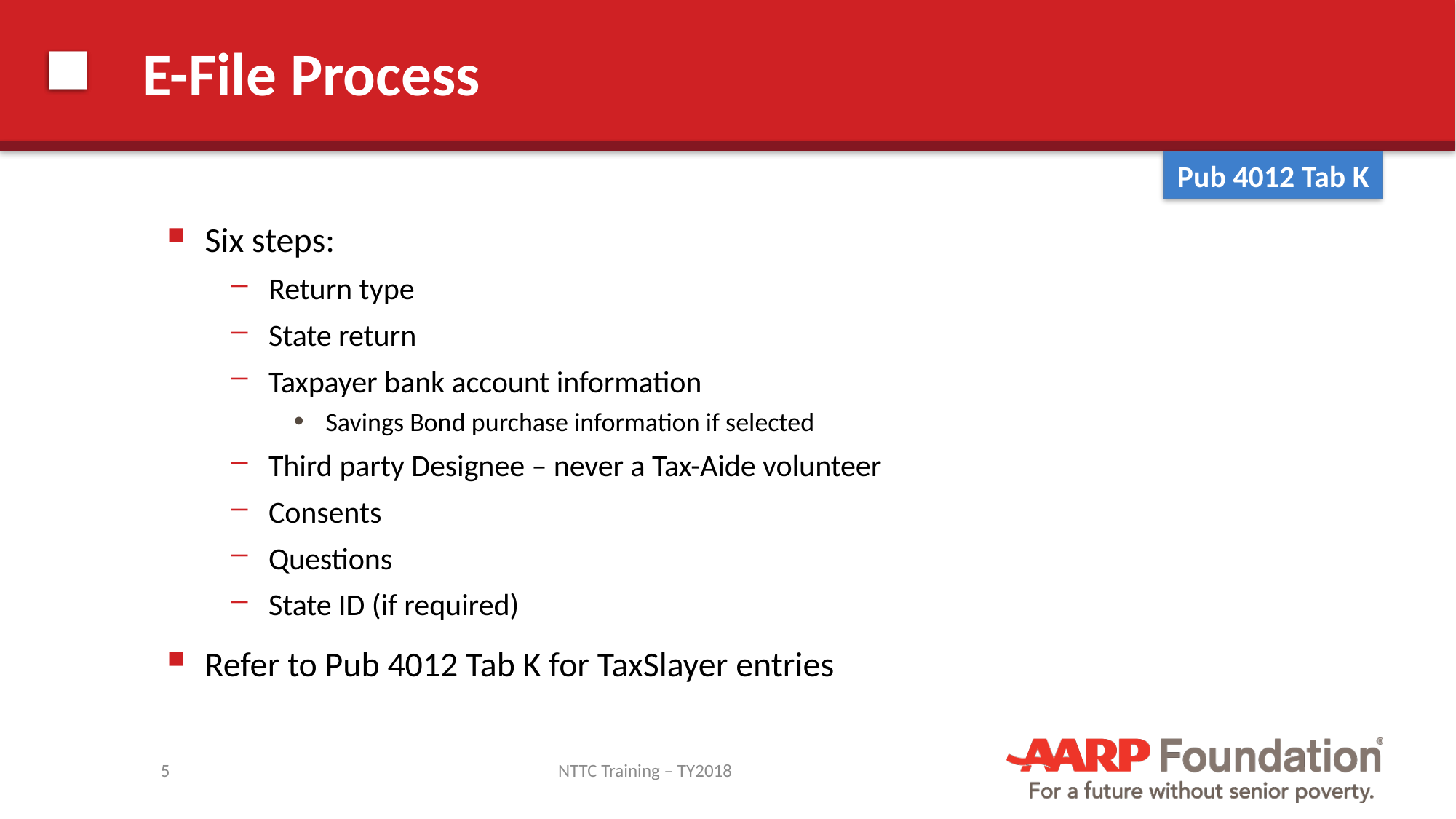

# E-File Process
Pub 4012 Tab K
Six steps:
Return type
State return
Taxpayer bank account information
Savings Bond purchase information if selected
Third party Designee – never a Tax-Aide volunteer
Consents
Questions
State ID (if required)
Refer to Pub 4012 Tab K for TaxSlayer entries

5
NTTC Training – TY2018